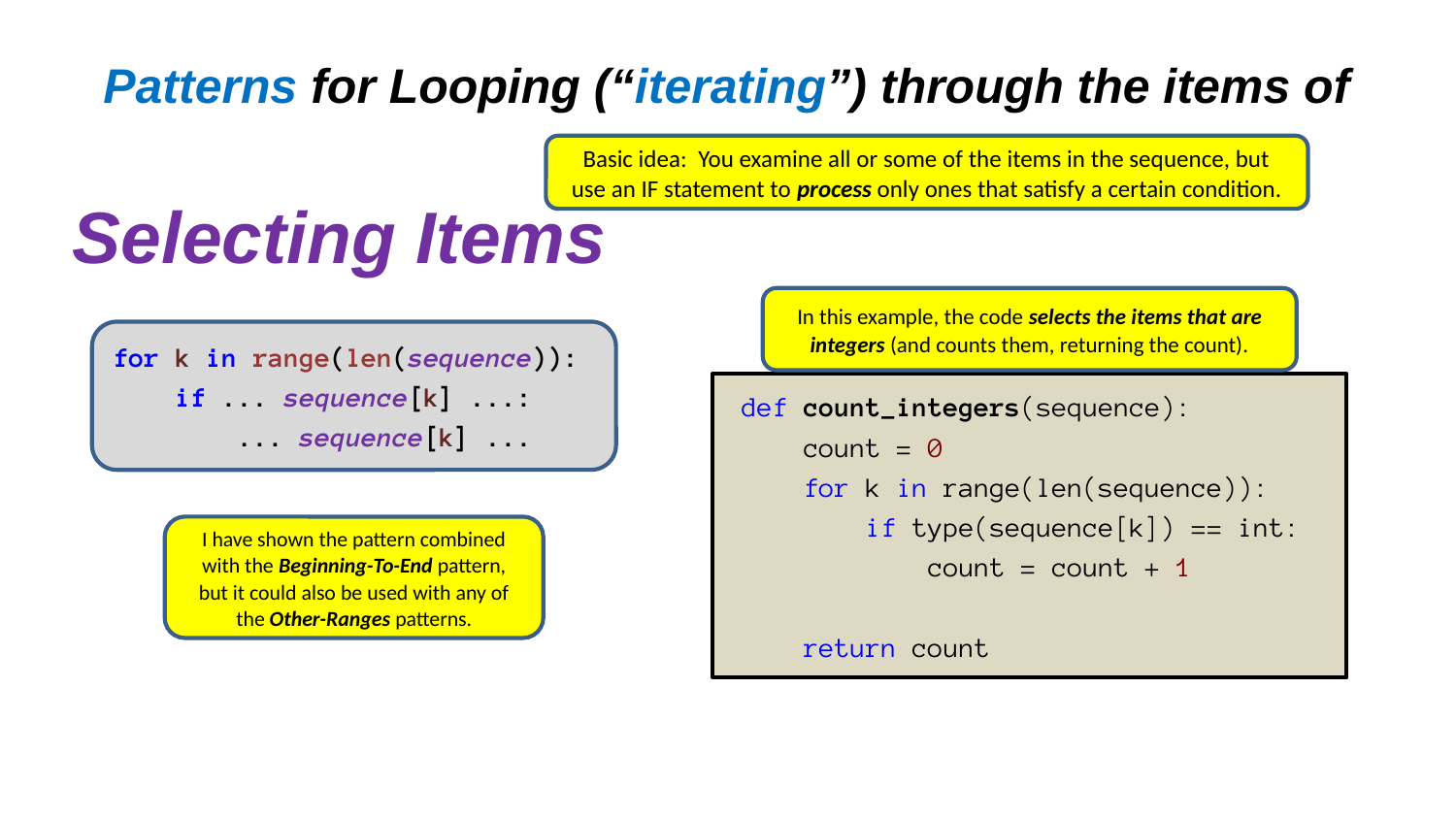

Patterns for Looping (“iterating”) through the items of sequences
Selecting Items
Basic idea:  You examine all or some of the items in the sequence, but use an IF statement to process only ones that satisfy a certain condition.
In this example, the code selects the items that are integers (and counts them, returning the count).
for k in range(len(sequence)):
    if ... sequence[k] ...:
        ... sequence[k] ...
def count_integers(sequence):
    count = 0
    for k in range(len(sequence)):
        if type(sequence[k]) == int:
            count = count + 1

    return count
I have shown the pattern combined with the Beginning-To-End pattern, but it could also be used with any of the Other-Ranges patterns.